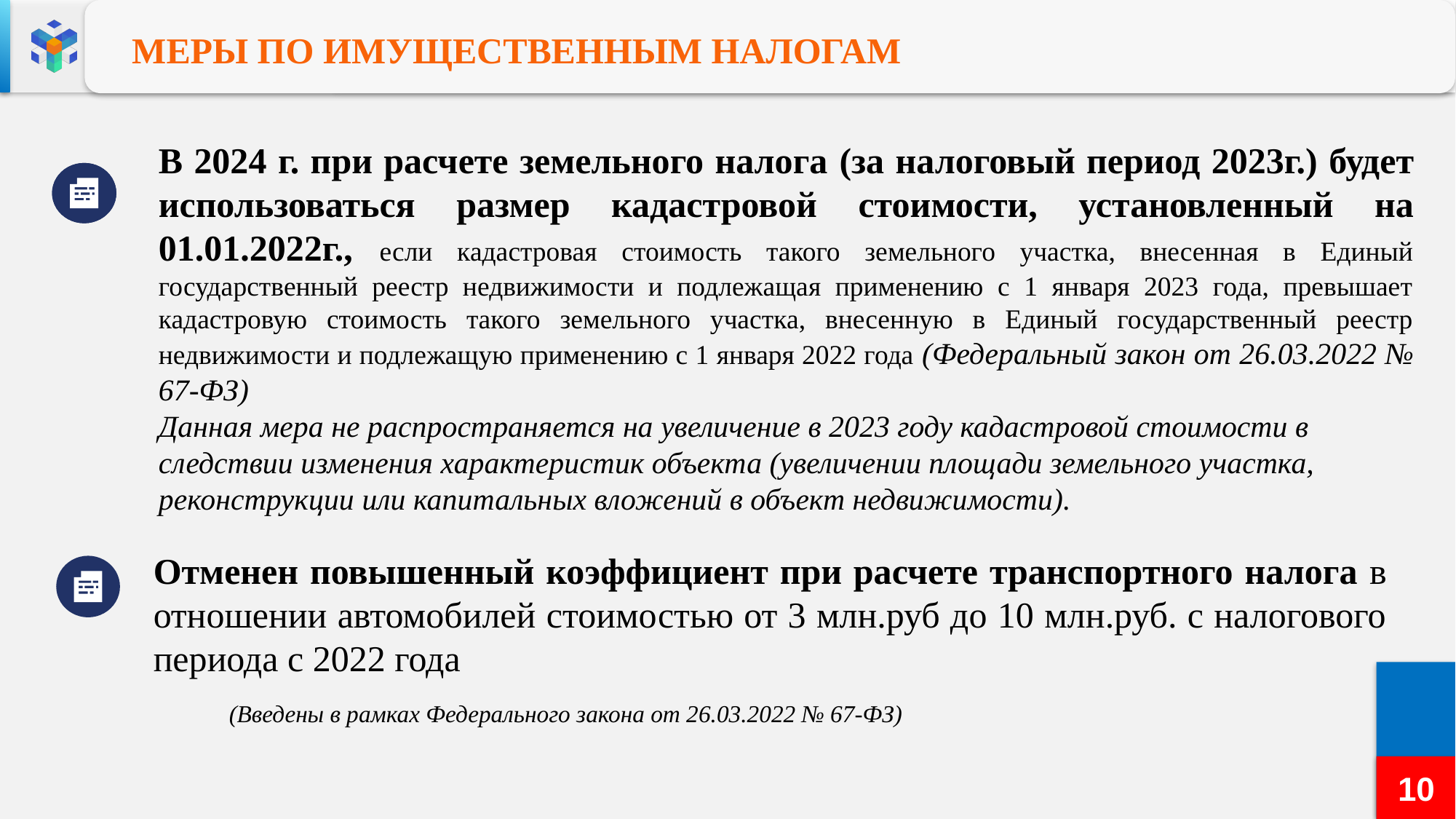

МЕРЫ ПО ИМУЩЕСТВЕННЫМ НАЛОГАМ
В 2024 г. при расчете земельного налога (за налоговый период 2023г.) будет использоваться размер кадастровой стоимости, установленный на 01.01.2022г., если кадастровая стоимость такого земельного участка, внесенная в Единый государственный реестр недвижимости и подлежащая применению с 1 января 2023 года, превышает кадастровую стоимость такого земельного участка, внесенную в Единый государственный реестр недвижимости и подлежащую применению с 1 января 2022 года (Федеральный закон от 26.03.2022 № 67-ФЗ)
Данная мера не распространяется на увеличение в 2023 году кадастровой стоимости в следствии изменения характеристик объекта (увеличении площади земельного участка, реконструкции или капитальных вложений в объект недвижимости).

Отменен повышенный коэффициент при расчете транспортного налога в отношении автомобилей стоимостью от 3 млн.руб до 10 млн.руб. с налогового периода с 2022 года

                 (Введены в рамках Федерального закона от 26.03.2022 № 67-ФЗ)

10